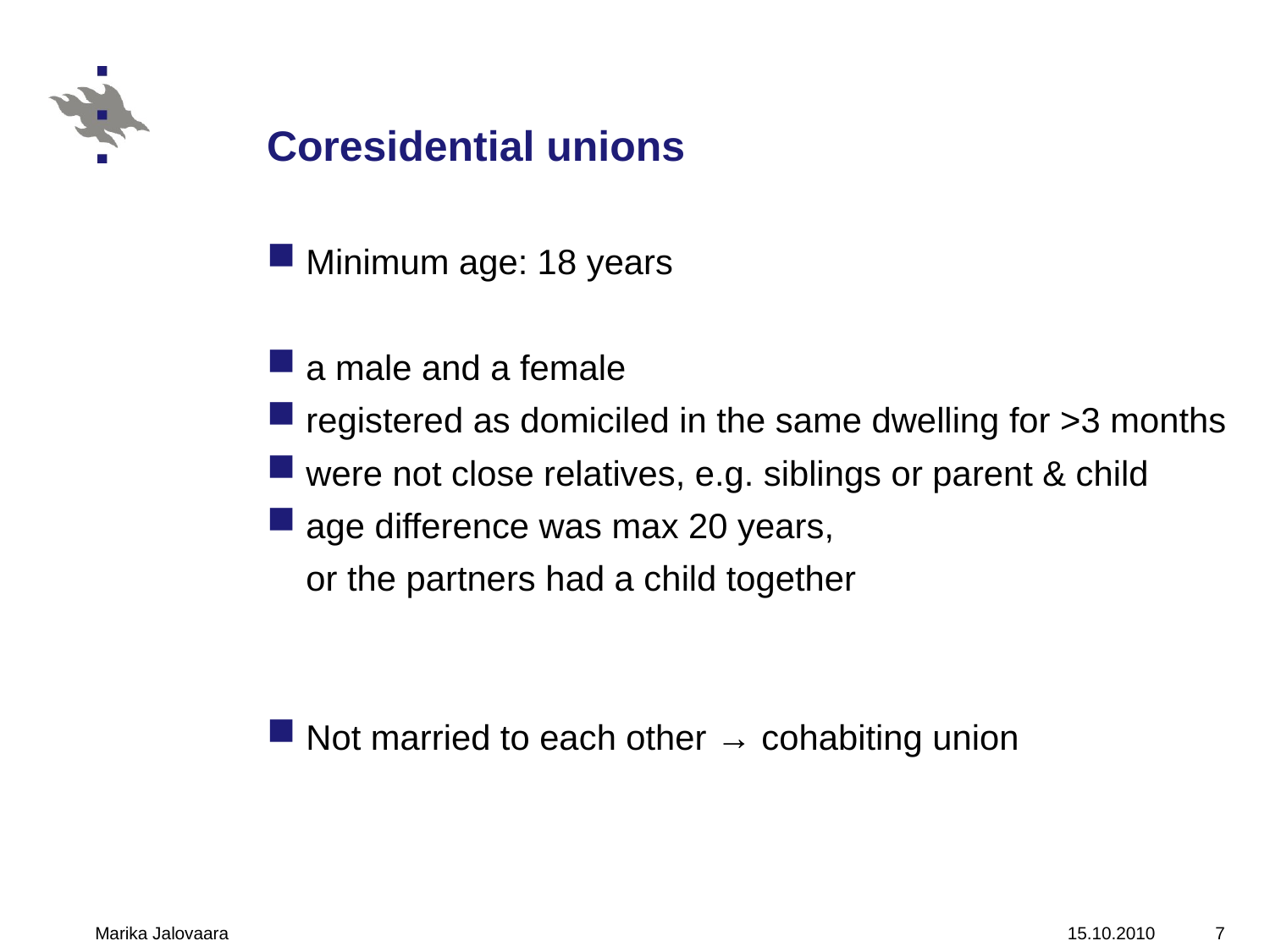

# Coresidential unions
Minimum age: 18 years

a male and a female
registered as domiciled in the same dwelling for >3 months
were not close relatives, e.g. siblings or parent & child
age difference was max 20 years,
or the partners had a child together

Not married to each other → cohabiting union

Marika Jalovaara
15.10.2010
7